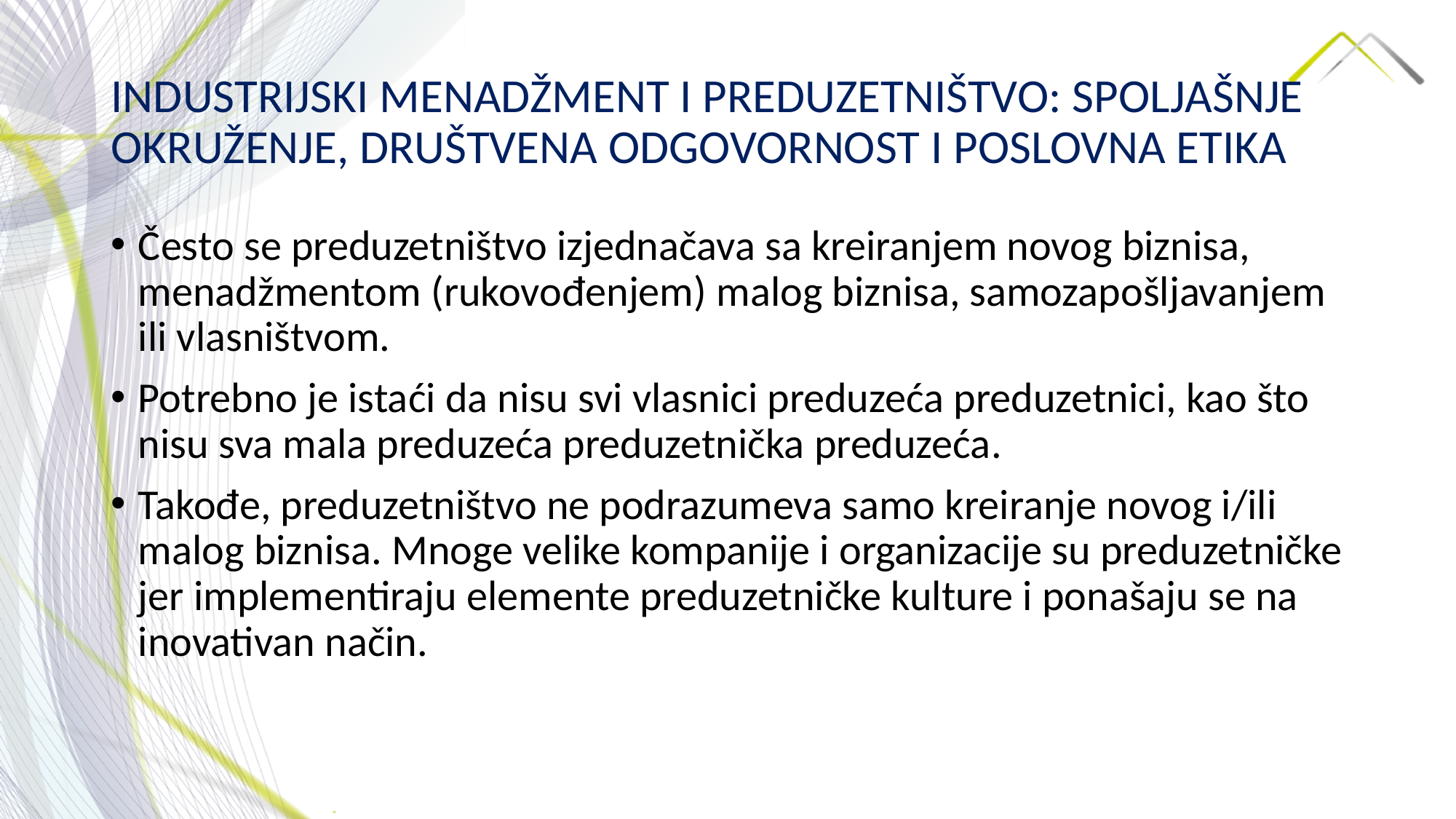

# INDUSTRIJSKI MENADŽMENT I PREDUZETNIŠTVO: SPOLJAŠNJE OKRUŽENJE, DRUŠTVENA ODGOVORNOST I POSLOVNA ETIKA
Često se preduzetništvo izjednačava sa kreiranjem novog biznisa, menadžmentom (rukovođenjem) malog biznisa, samozapošljavanjem ili vlasništvom.
Potrebno je istaći da nisu svi vlasnici preduzeća preduzetnici, kao što nisu sva mala preduzeća preduzetnička preduzeća.
Takođe, preduzetništvo ne podrazumeva samo kreiranje novog i/ili malog biznisa. Mnoge velike kompanije i organizacije su preduzetničke jer implementiraju elemente preduzetničke kulture i ponašaju se na inovativan način.